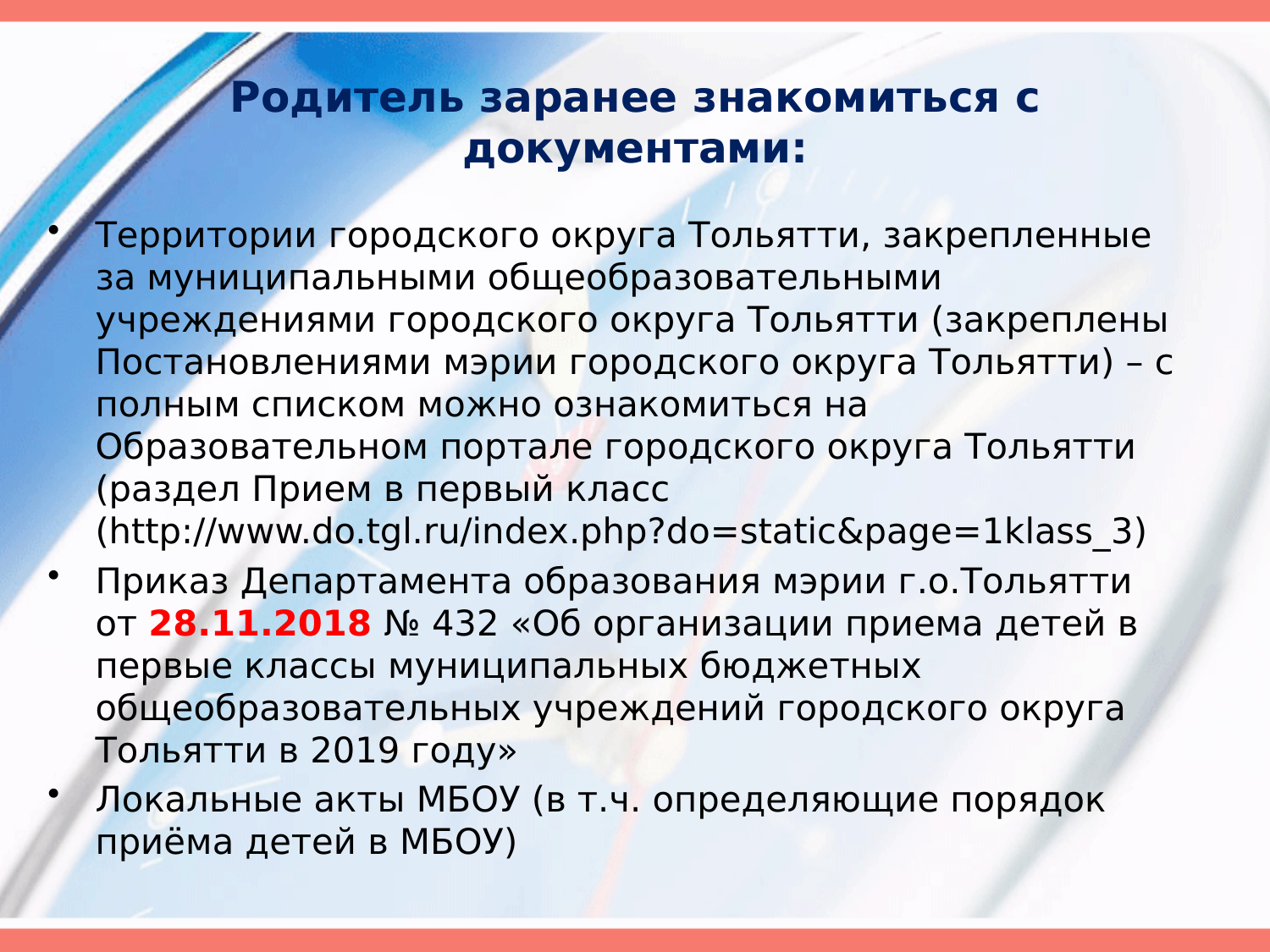

# Родитель заранее знакомиться с документами:
Территории городского округа Тольятти, закрепленные за муниципальными общеобразовательными учреждениями городского округа Тольятти (закреплены Постановлениями мэрии городского округа Тольятти) – с полным списком можно ознакомиться на Образовательном портале городского округа Тольятти (раздел Прием в первый класс (http://www.do.tgl.ru/index.php?do=static&page=1klass_3)
Приказ Департамента образования мэрии г.о.Тольятти от 28.11.2018 № 432 «Об организации приема детей в первые классы муниципальных бюджетных общеобразовательных учреждений городского округа Тольятти в 2019 году»
Локальные акты МБОУ (в т.ч. определяющие порядок приёма детей в МБОУ)